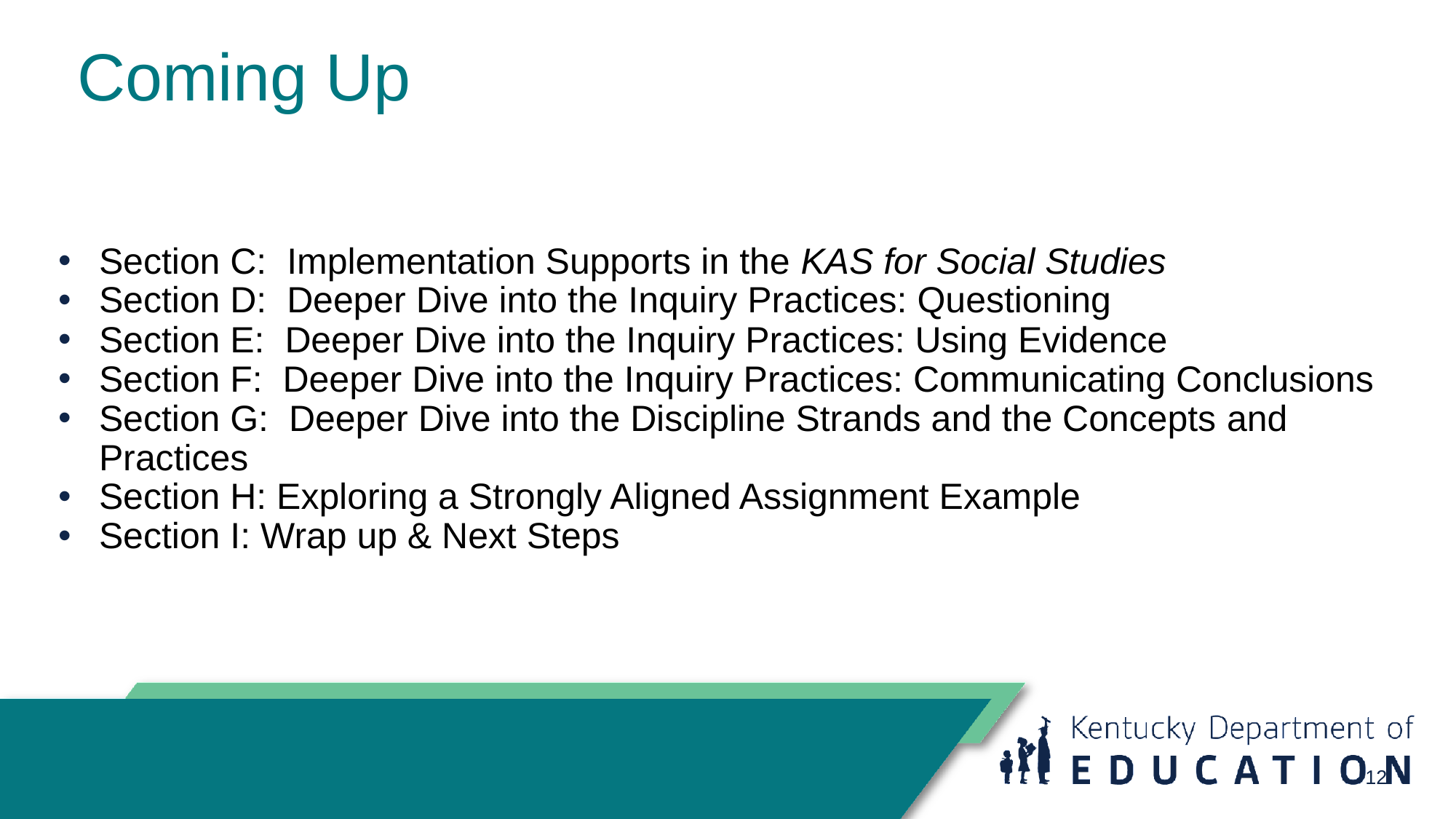

# Coming Up
Section C:  Implementation Supports in the KAS for Social Studies
Section D:  Deeper Dive into the Inquiry Practices: Questioning
Section E:  Deeper Dive into the Inquiry Practices: Using Evidence
Section F:  Deeper Dive into the Inquiry Practices: Communicating Conclusions
Section G:  Deeper Dive into the Discipline Strands and the Concepts and Practices
Section H: Exploring a Strongly Aligned Assignment Example
Section I: Wrap up & Next Steps

12